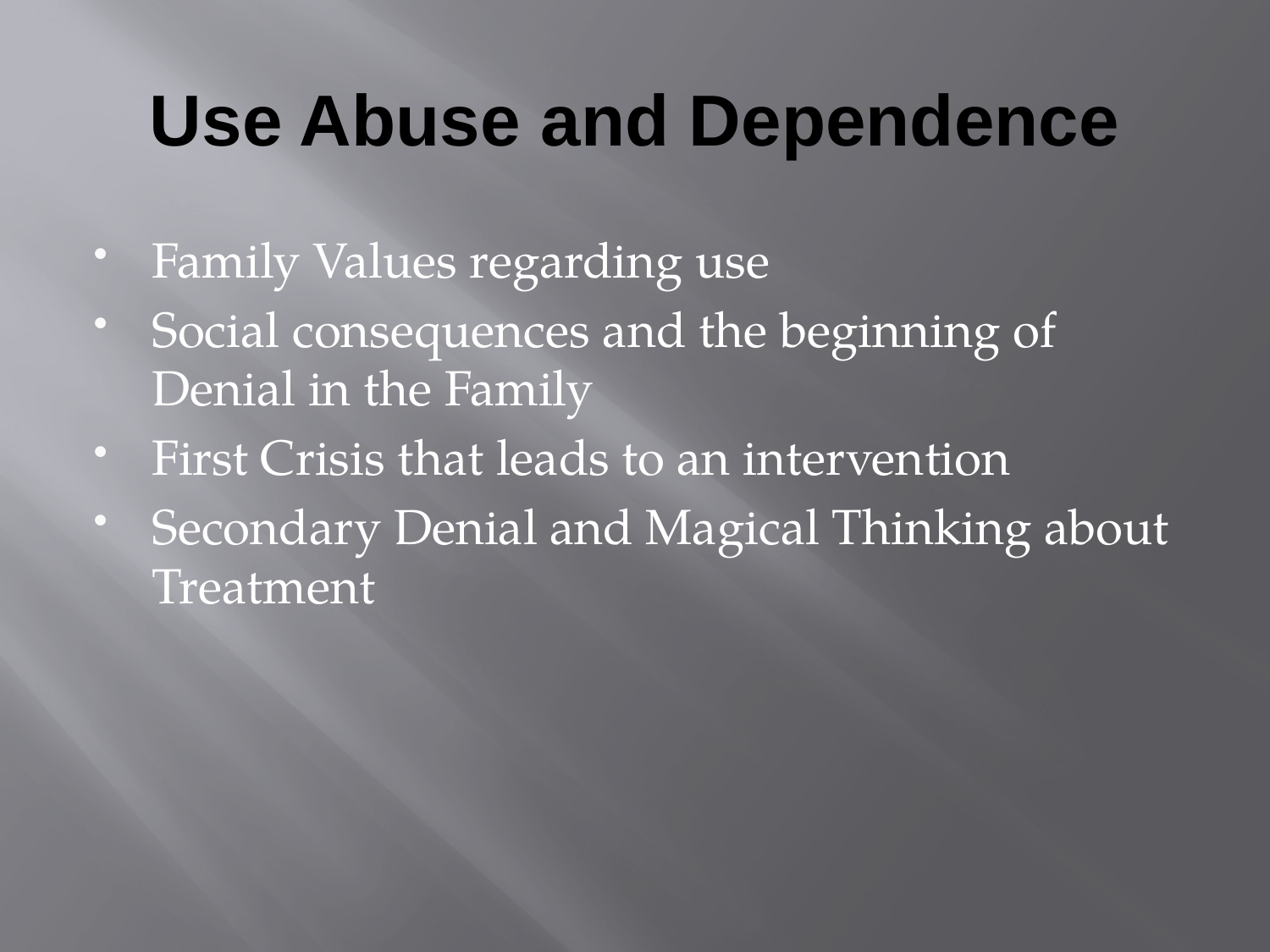

# Use Abuse and Dependence
Family Values regarding use
Social consequences and the beginning of Denial in the Family
First Crisis that leads to an intervention
Secondary Denial and Magical Thinking about Treatment